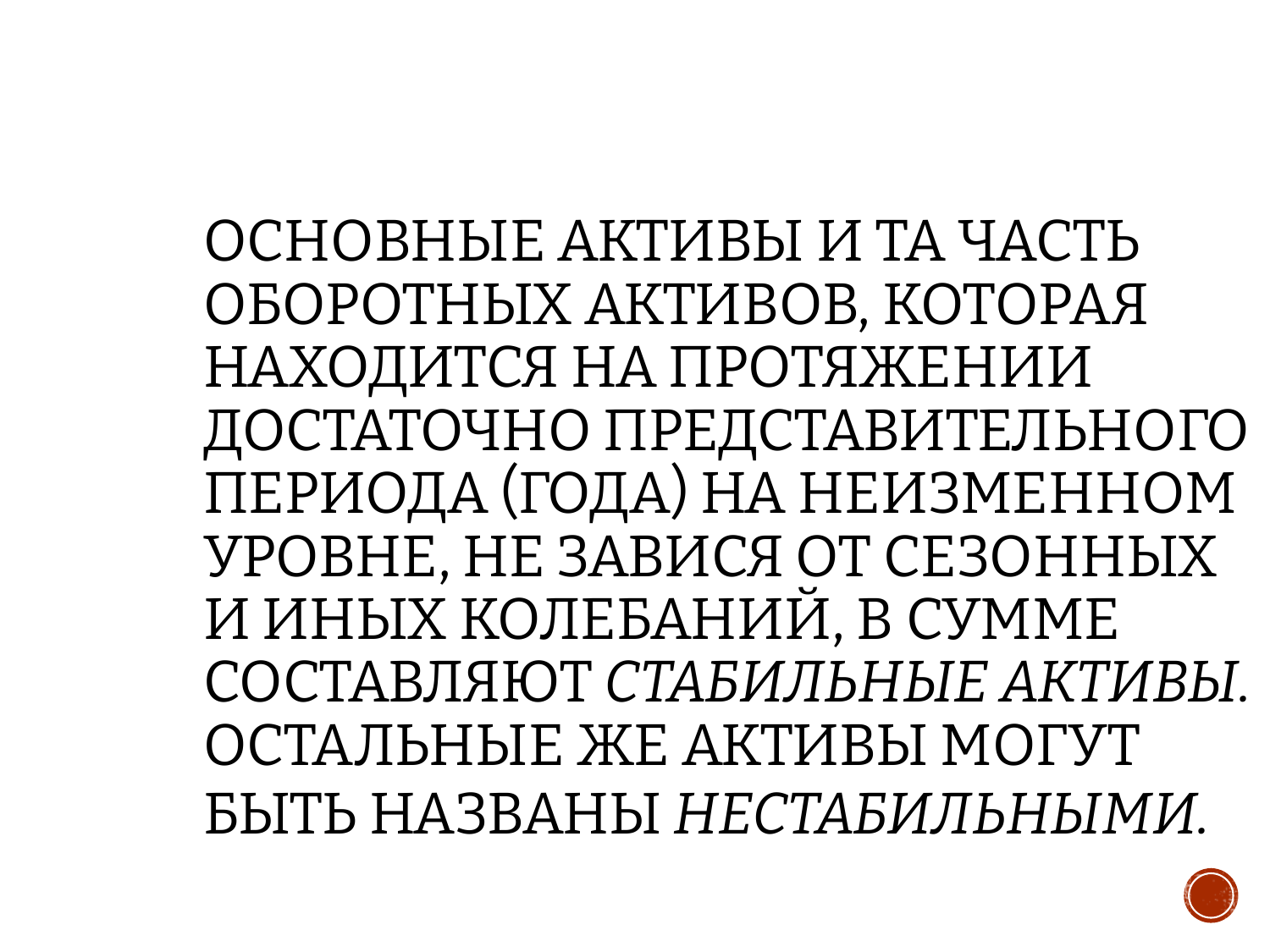

# Основные активы и та часть оборотных активов, которая находится на протяжении достаточно представительного периода (года) на неизменном уровне, не завися от сезонных и иных колебаний, в сумме составляют стабильные активы. Остальные же активы могут быть названы нестабильными.